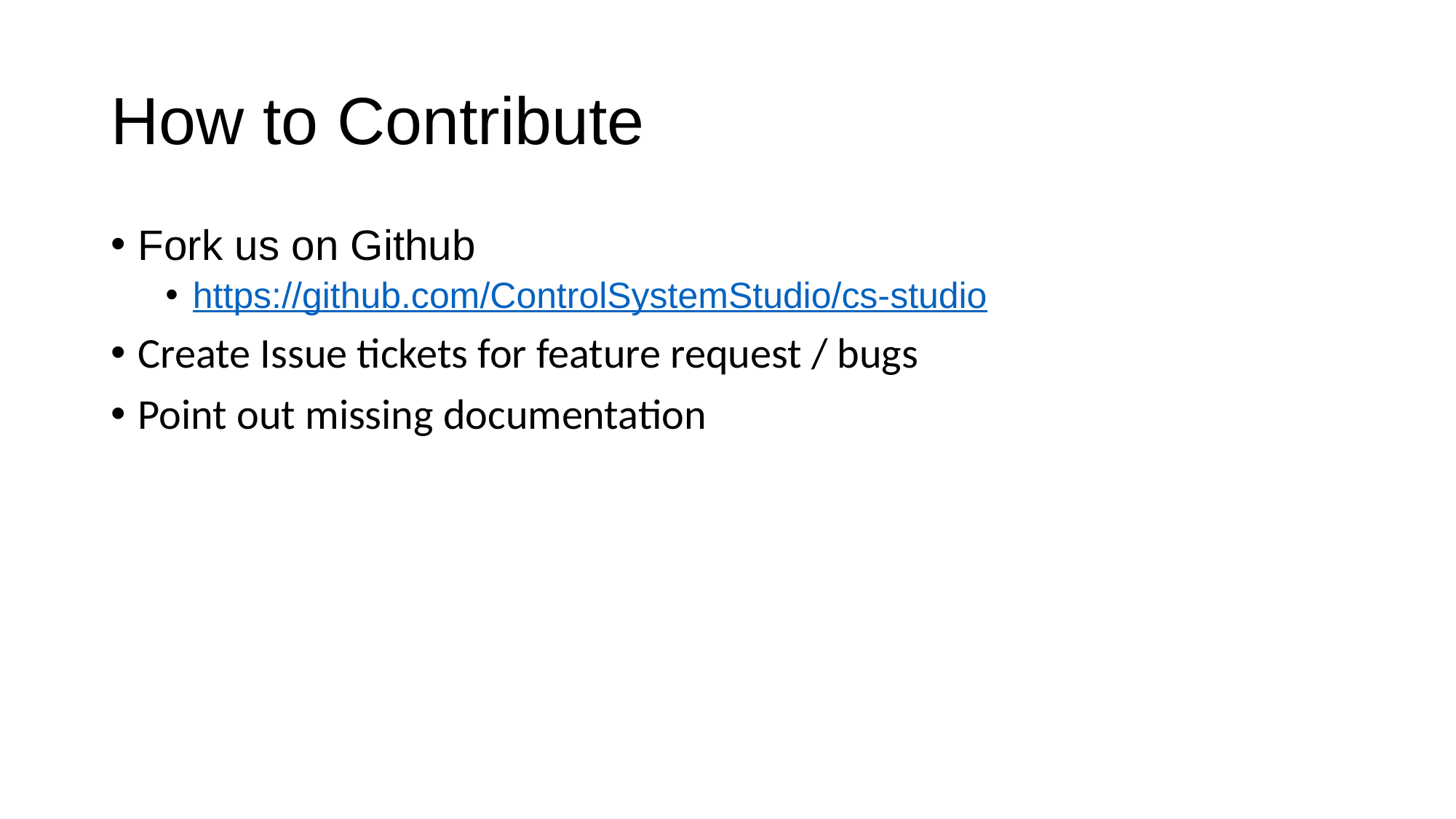

# How to Contribute
Fork us on Github
https://github.com/ControlSystemStudio/cs-studio
Create Issue tickets for feature request / bugs
Point out missing documentation